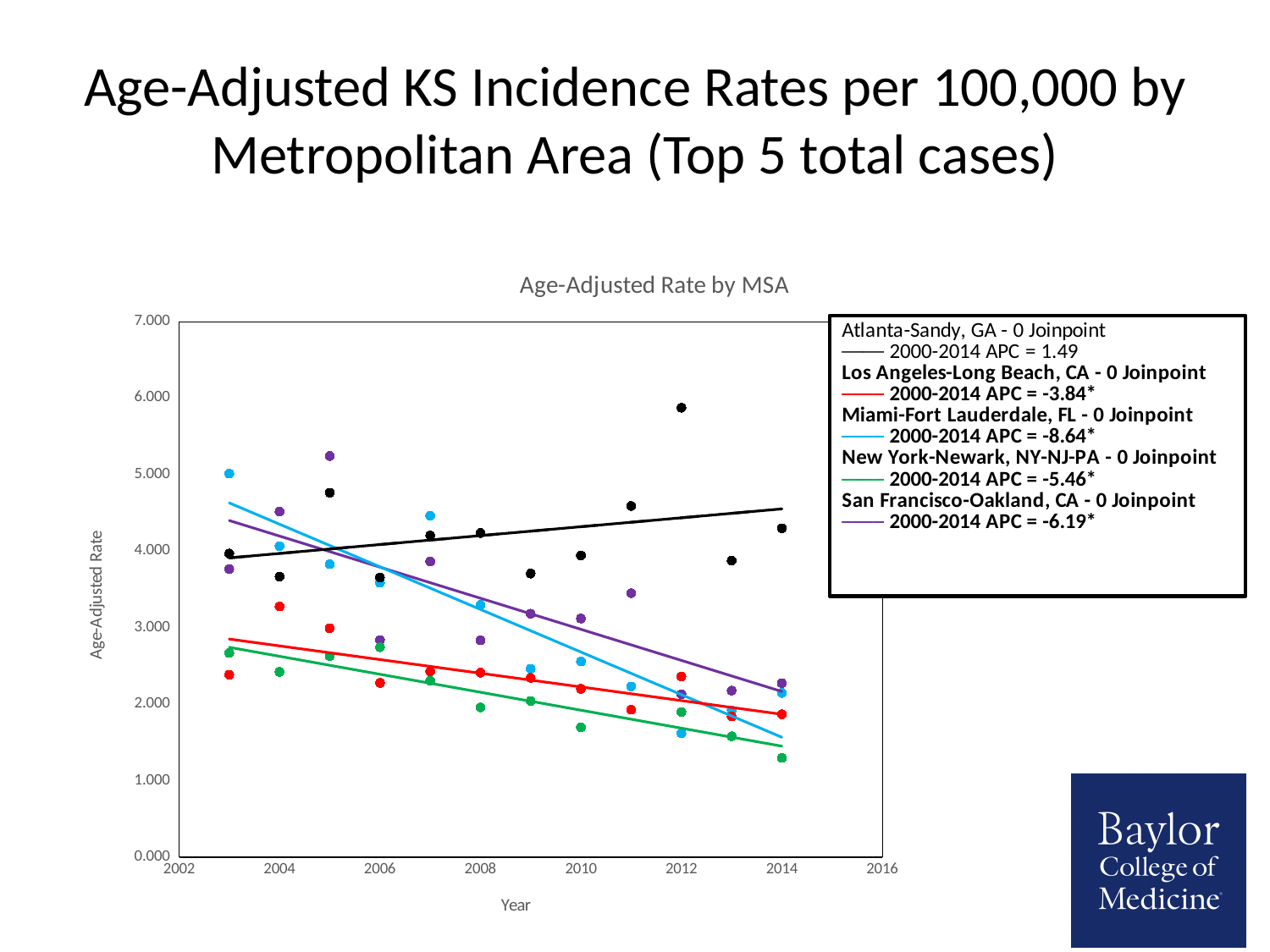

# Age-Adjusted KS Incidence Rates per 100,000 by Metropolitan Area (Top 5 total cases)

### Chart: Age-Adjusted Rate by MSA

| Category |  |  |  |  |  |
|---|---|---|---|---|---|